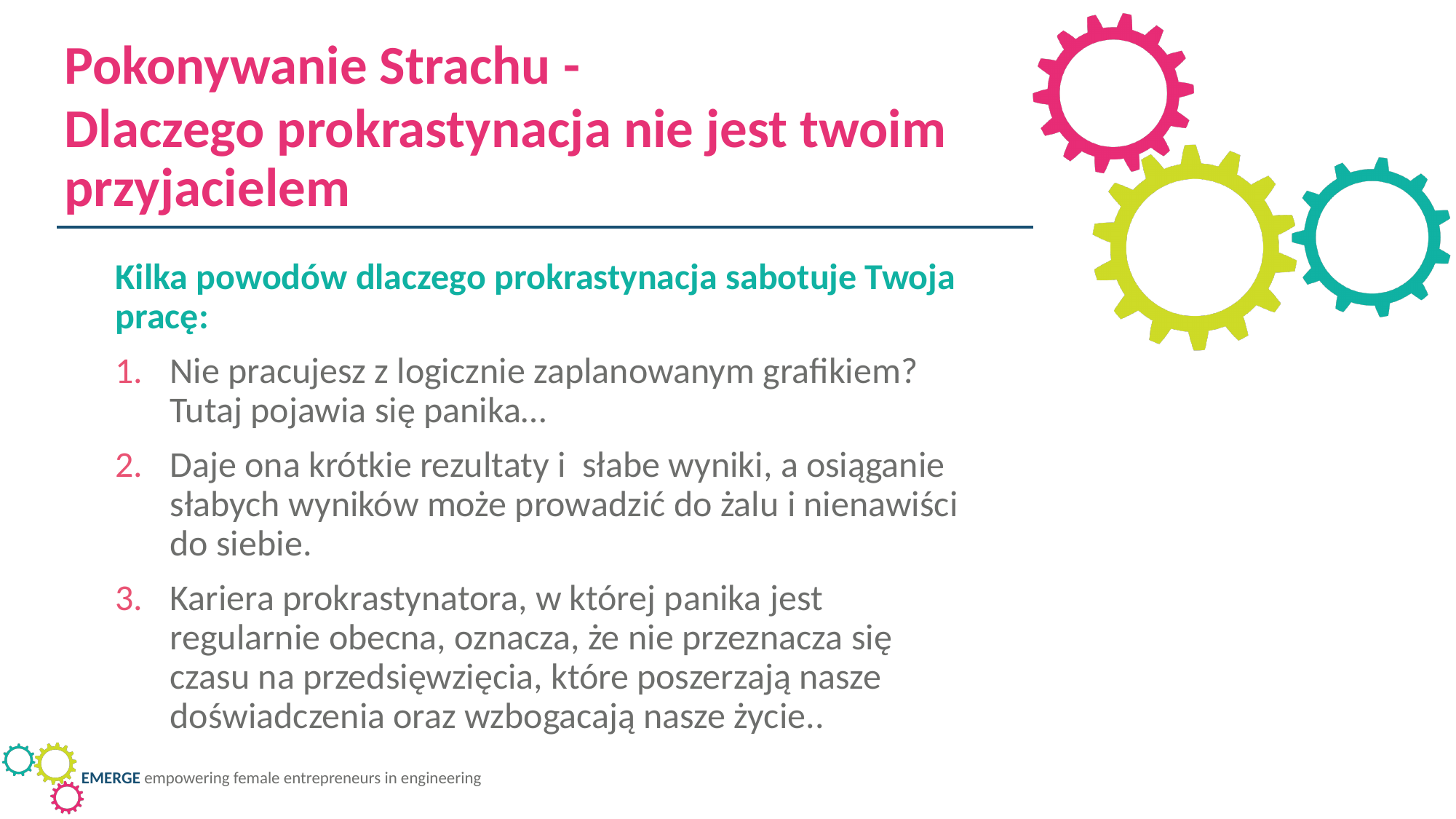

Pokonywanie Strachu -
Dlaczego prokrastynacja nie jest twoim przyjacielem
Kilka powodów dlaczego prokrastynacja sabotuje Twoja pracę:
Nie pracujesz z logicznie zaplanowanym grafikiem? Tutaj pojawia się panika…
Daje ona krótkie rezultaty i  słabe wyniki, a osiąganie słabych wyników może prowadzić do żalu i nienawiści do siebie.
Kariera prokrastynatora, w której panika jest regularnie obecna, oznacza, że ​​nie przeznacza się czasu na przedsięwzięcia, które poszerzają nasze doświadczenia oraz wzbogacają nasze życie..